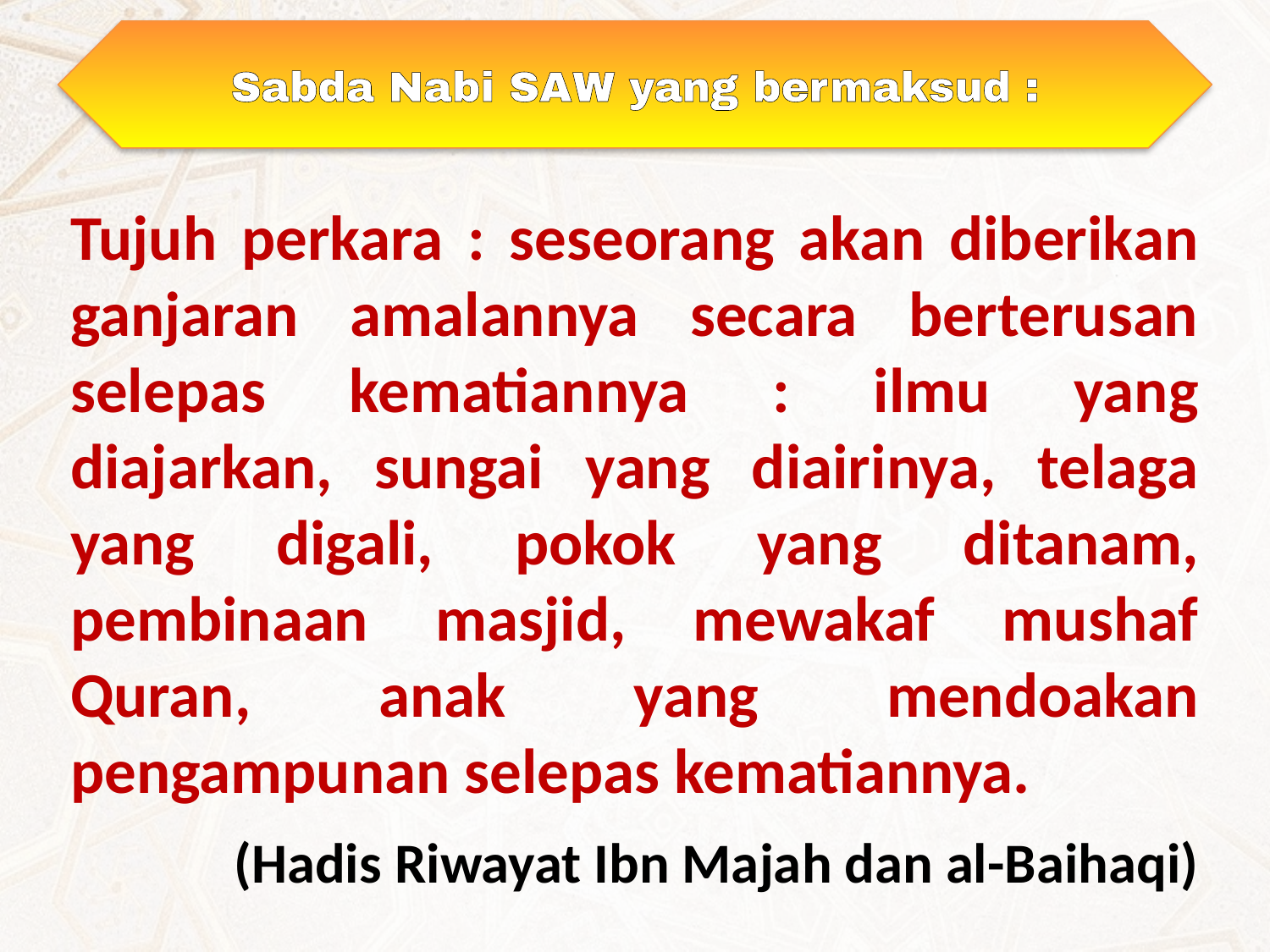

Sabda Nabi SAW yang bermaksud :
Tujuh perkara : seseorang akan diberikan ganjaran amalannya secara berterusan selepas kematiannya : ilmu yang diajarkan, sungai yang diairinya, telaga yang digali, pokok yang ditanam, pembinaan masjid, mewakaf mushaf Quran, anak yang mendoakan pengampunan selepas kematiannya.

(Hadis Riwayat Ibn Majah dan al-Baihaqi)